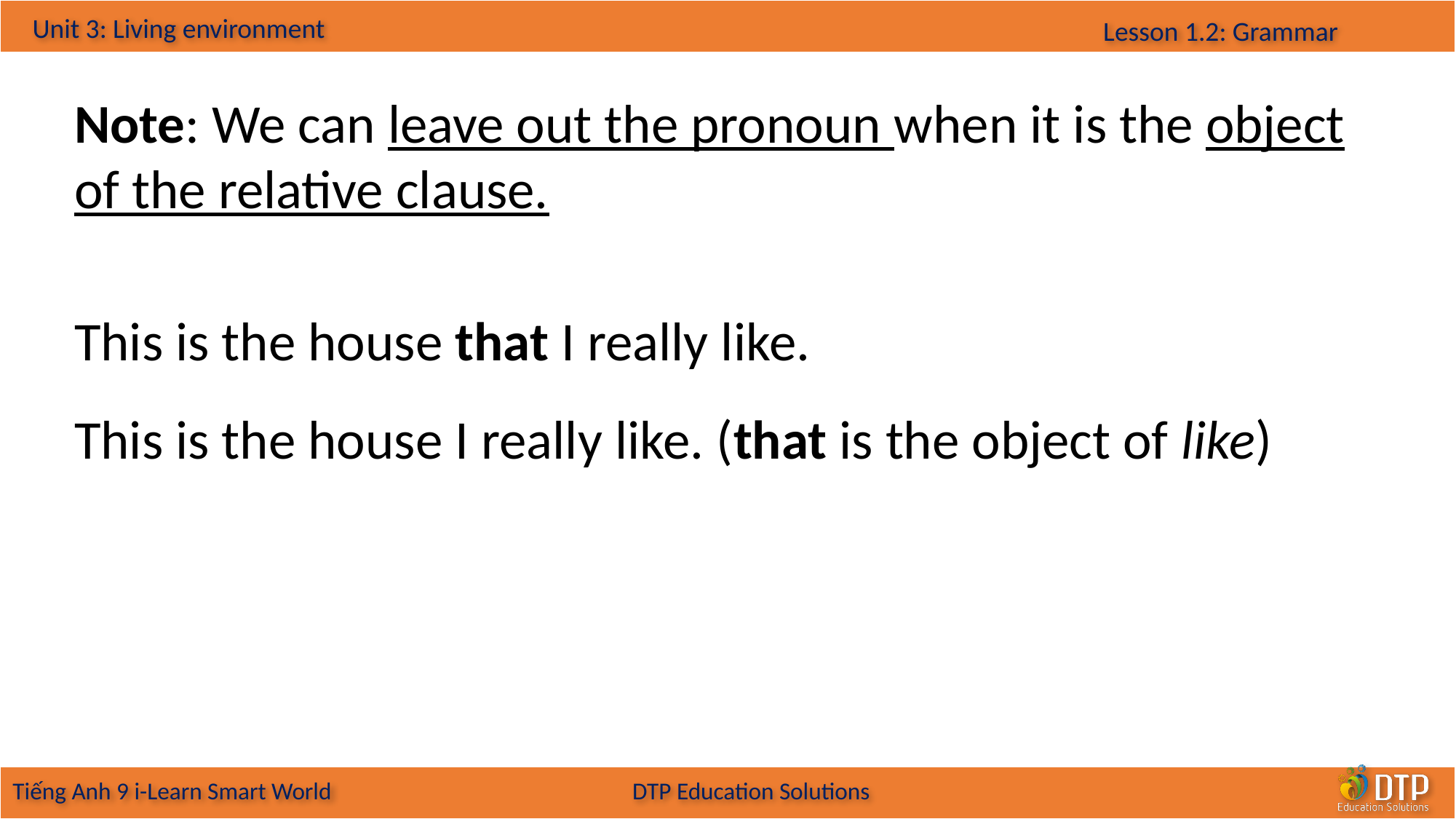

Note: We can leave out the pronoun when it is the object of the relative clause.
This is the house that I really like.
This is the house I really like. (that is the object of like)